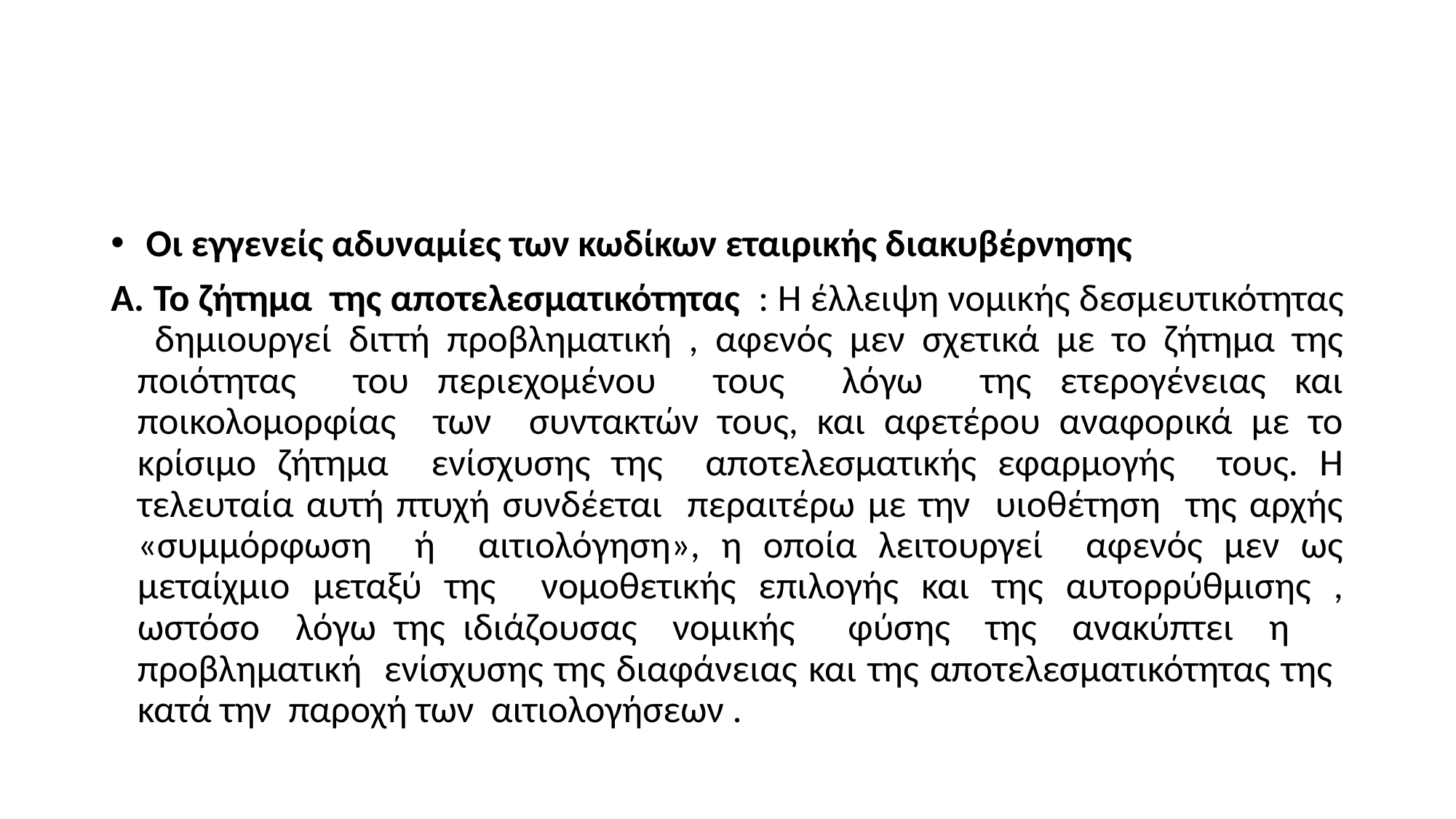

#
 Οι εγγενείς αδυναμίες των κωδίκων εταιρικής διακυβέρνησης
A. To ζήτημα  της αποτελεσματικότητας  : Η έλλειψη νομικής δεσμευτικότητας  δημιουργεί διττή προβληματική , αφενός μεν σχετικά με το ζήτημα της ποιότητας  του περιεχομένου  τους  λόγω  της ετερογένειας και ποικολομορφίας  των  συντακτών τους, και αφετέρου αναφορικά με το κρίσιμο ζήτημα  ενίσχυσης της  αποτελεσματικής εφαρμογής  τους. Η τελευταία αυτή πτυχή συνδέεται  περαιτέρω με την  υιοθέτηση  της αρχής «συμμόρφωση  ή  αιτιολόγηση», η οποία λειτουργεί  αφενός μεν ως μεταίχμιο μεταξύ της  νομοθετικής επιλογής και της αυτορρύθμισης , ωστόσο  λόγω της ιδιάζουσας  νομικής   φύσης  της  ανακύπτει  η    προβληματική  ενίσχυσης της διαφάνειας και της αποτελεσματικότητας της  κατά την  παροχή των  αιτιολογήσεων .